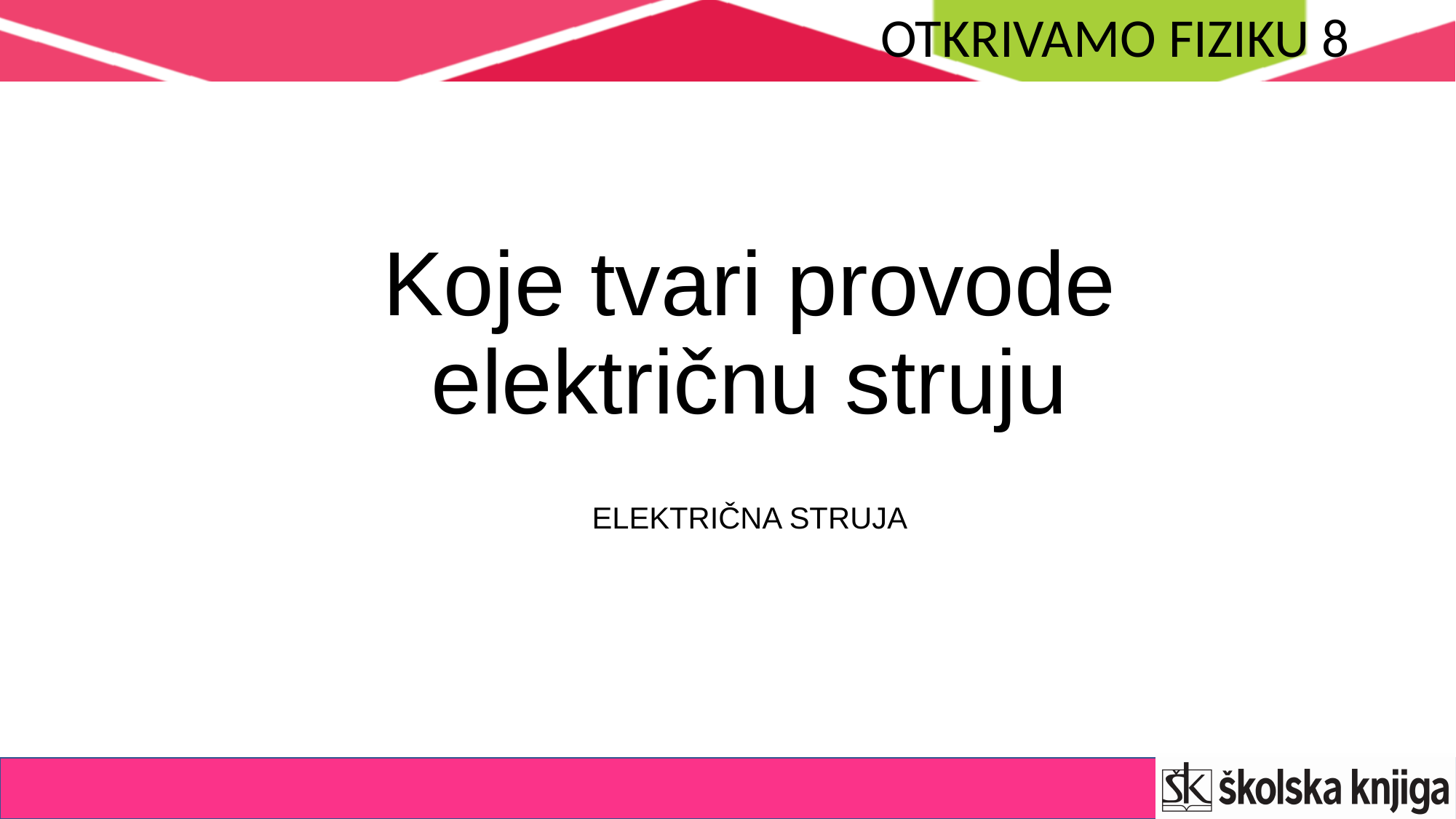

# Koje tvari provode električnu struju
ELEKTRIČNA STRUJA